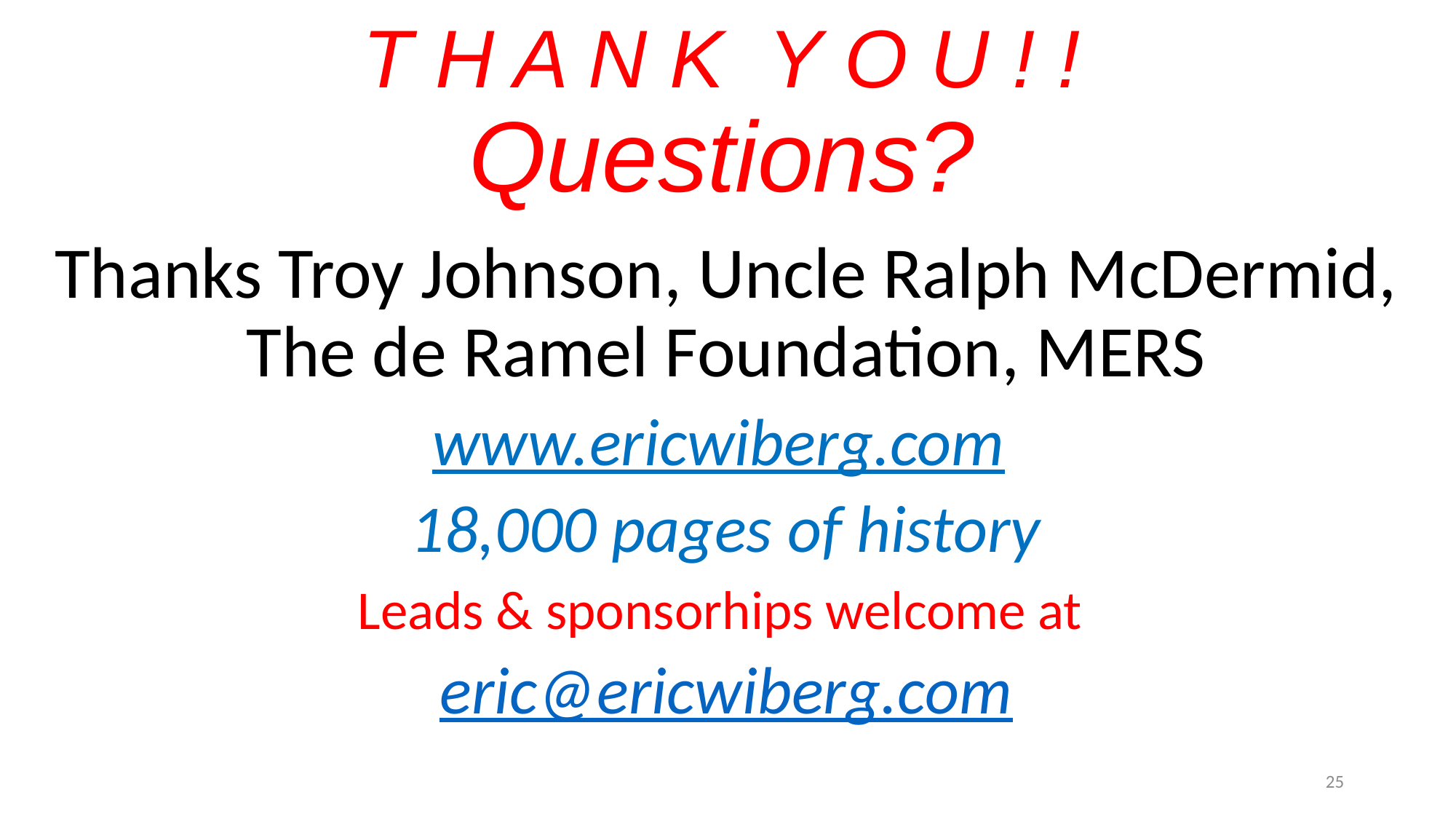

# T H A N K  Y O U ! ! Questions?
Thanks Troy Johnson, Uncle Ralph McDermid, The de Ramel Foundation, MERS
www.ericwiberg.com
18,000 pages of history
Leads & sponsorhips welcome at
eric@ericwiberg.com
25